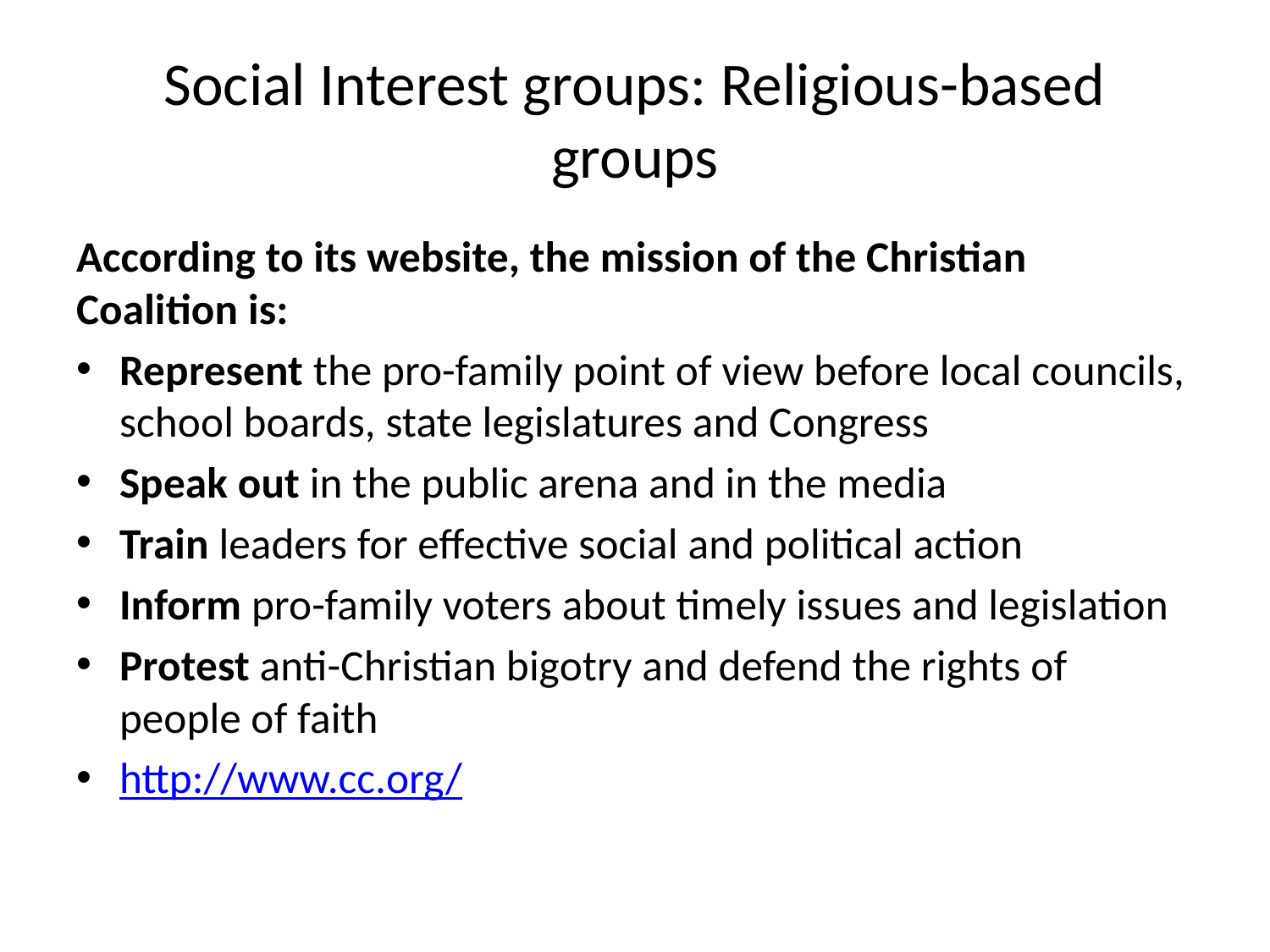

# Social Interest groups: Religious-based groups
According to its website, the mission of the Christian Coalition is:
Represent the pro-family point of view before local councils, school boards, state legislatures and Congress
Speak out in the public arena and in the media
Train leaders for effective social and political action
Inform pro-family voters about timely issues and legislation
Protest anti-Christian bigotry and defend the rights of people of faith
http://www.cc.org/